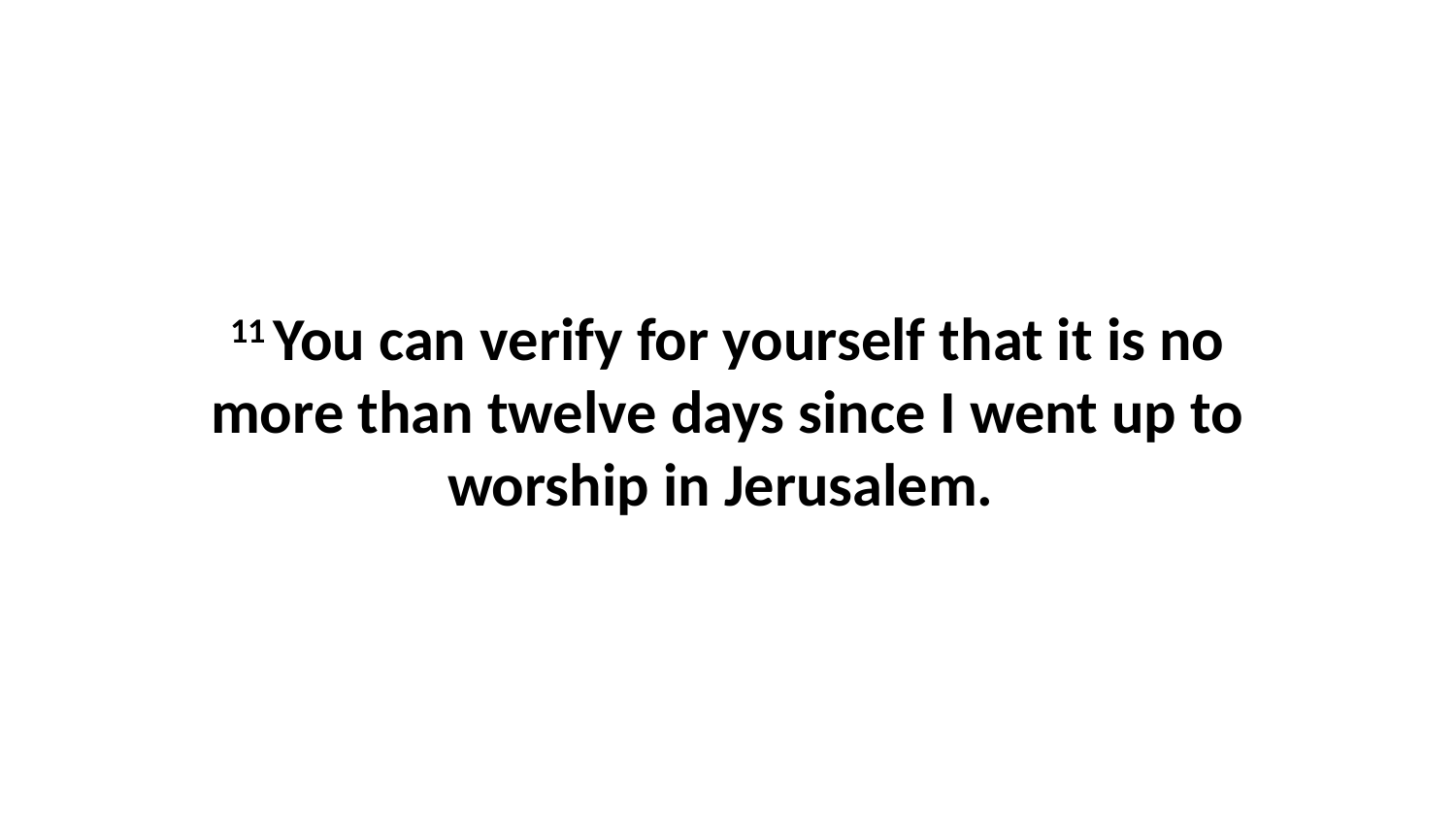

11 You can verify for yourself that it is no more than twelve days since I went up to worship in Jerusalem.